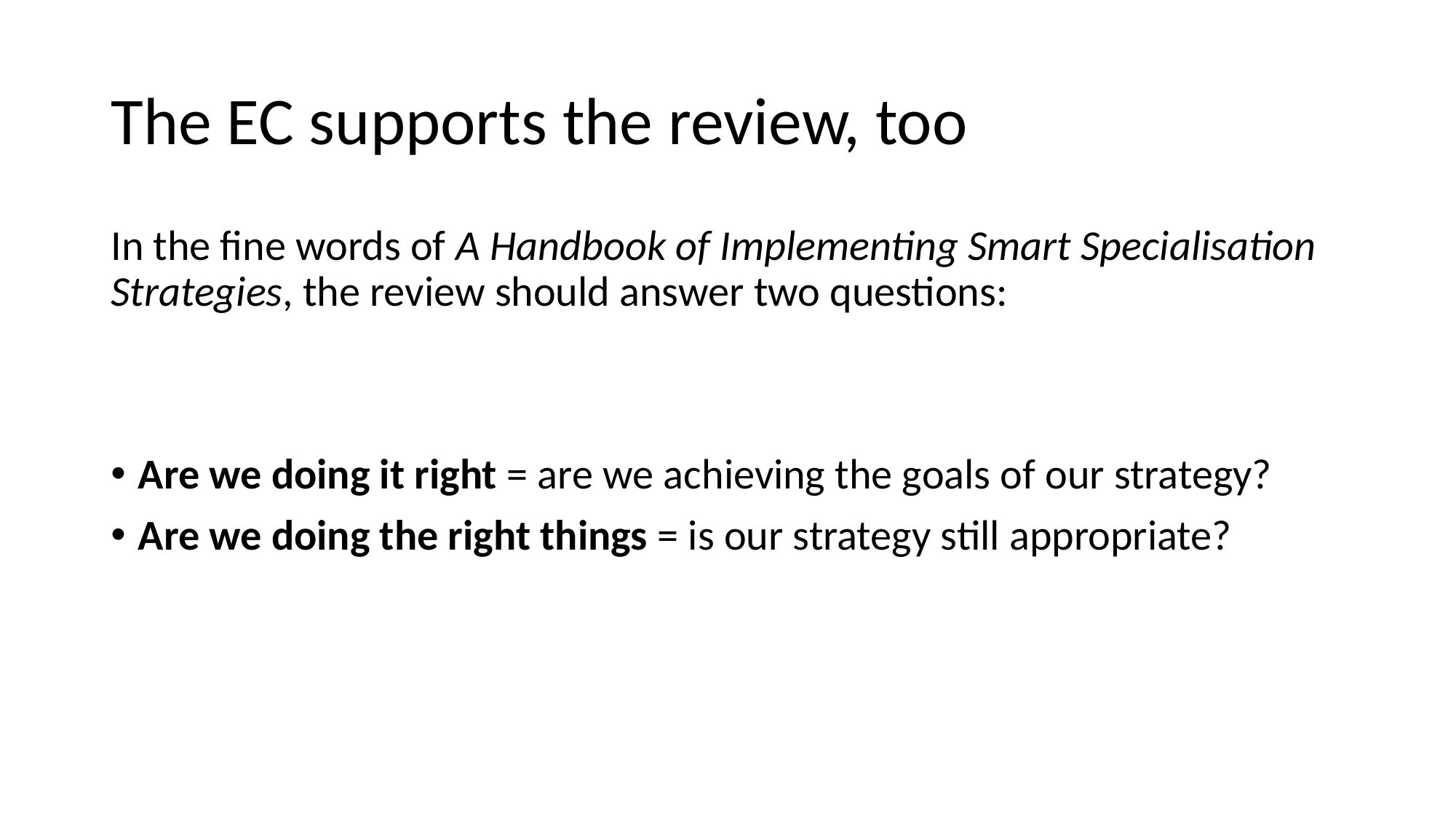

# The EC supports the review, too
In the fine words of A Handbook of Implementing Smart Specialisation Strategies, the review should answer two questions:

Are we doing it right = are we achieving the goals of our strategy?
Are we doing the right things = is our strategy still appropriate?